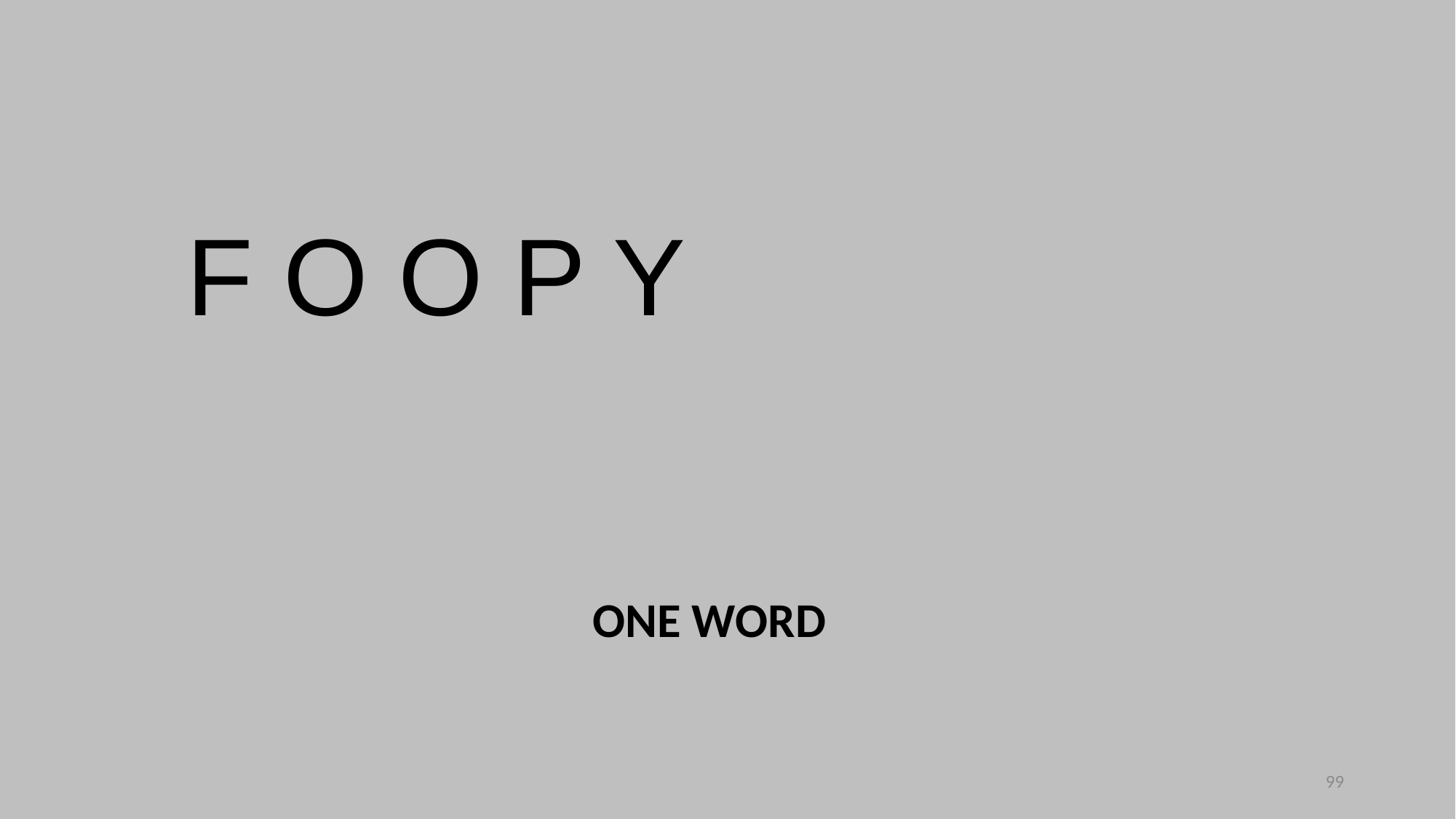

F O O P Y
ONE WORD
99